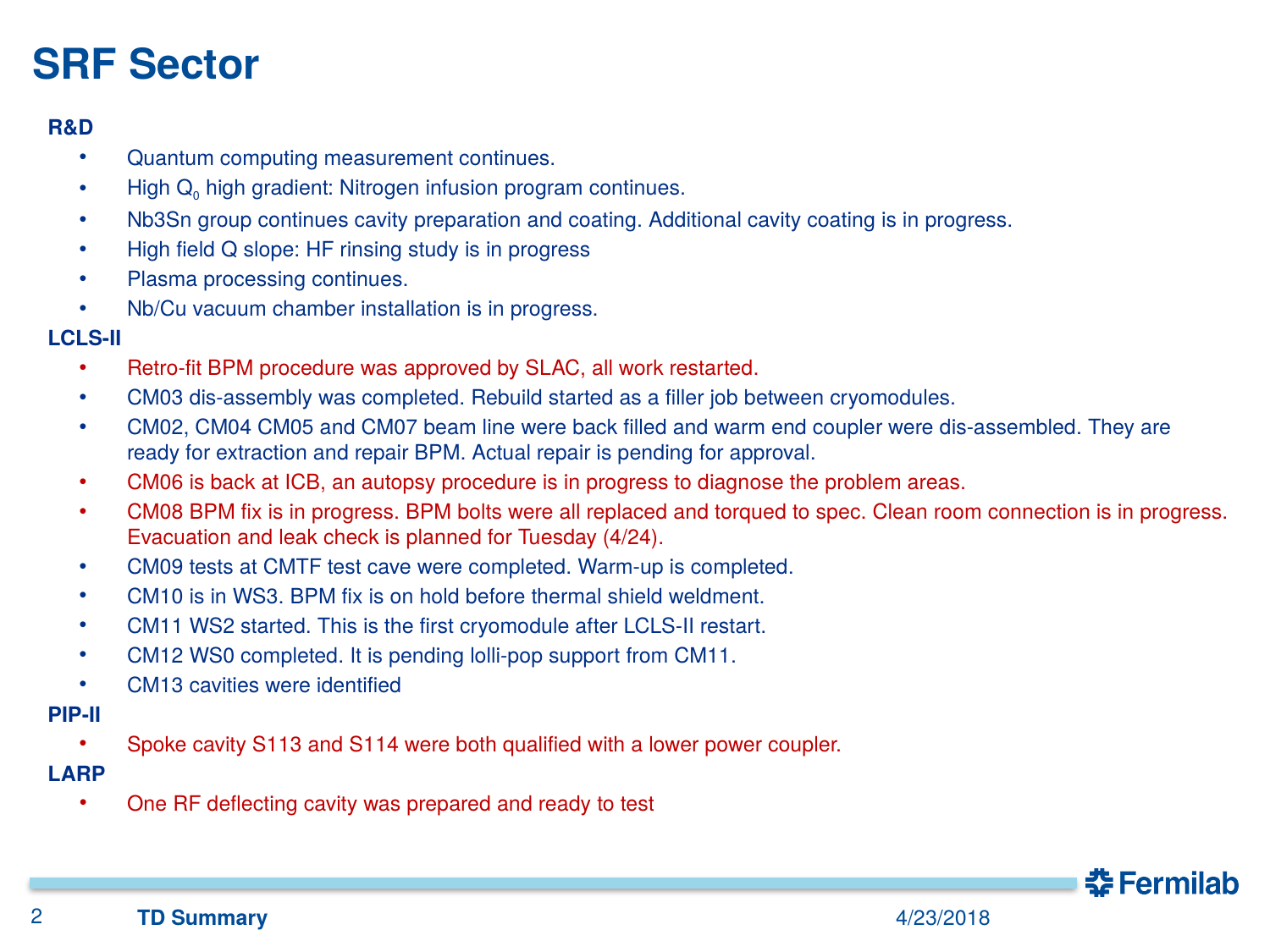

# SRF Sector
R&D
Quantum computing measurement continues.
High Q0 high gradient: Nitrogen infusion program continues.
Nb3Sn group continues cavity preparation and coating. Additional cavity coating is in progress.
High field Q slope: HF rinsing study is in progress
Plasma processing continues.
Nb/Cu vacuum chamber installation is in progress.
LCLS-II
Retro-fit BPM procedure was approved by SLAC, all work restarted.
CM03 dis-assembly was completed. Rebuild started as a filler job between cryomodules.
CM02, CM04 CM05 and CM07 beam line were back filled and warm end coupler were dis-assembled. They are ready for extraction and repair BPM. Actual repair is pending for approval.
CM06 is back at ICB, an autopsy procedure is in progress to diagnose the problem areas.
CM08 BPM fix is in progress. BPM bolts were all replaced and torqued to spec. Clean room connection is in progress. Evacuation and leak check is planned for Tuesday (4/24).
CM09 tests at CMTF test cave were completed. Warm-up is completed.
CM10 is in WS3. BPM fix is on hold before thermal shield weldment.
CM11 WS2 started. This is the first cryomodule after LCLS-II restart.
CM12 WS0 completed. It is pending lolli-pop support from CM11.
CM13 cavities were identified
PIP-II
Spoke cavity S113 and S114 were both qualified with a lower power coupler.
LARP
One RF deflecting cavity was prepared and ready to test
2
TD Summary
4/23/2018